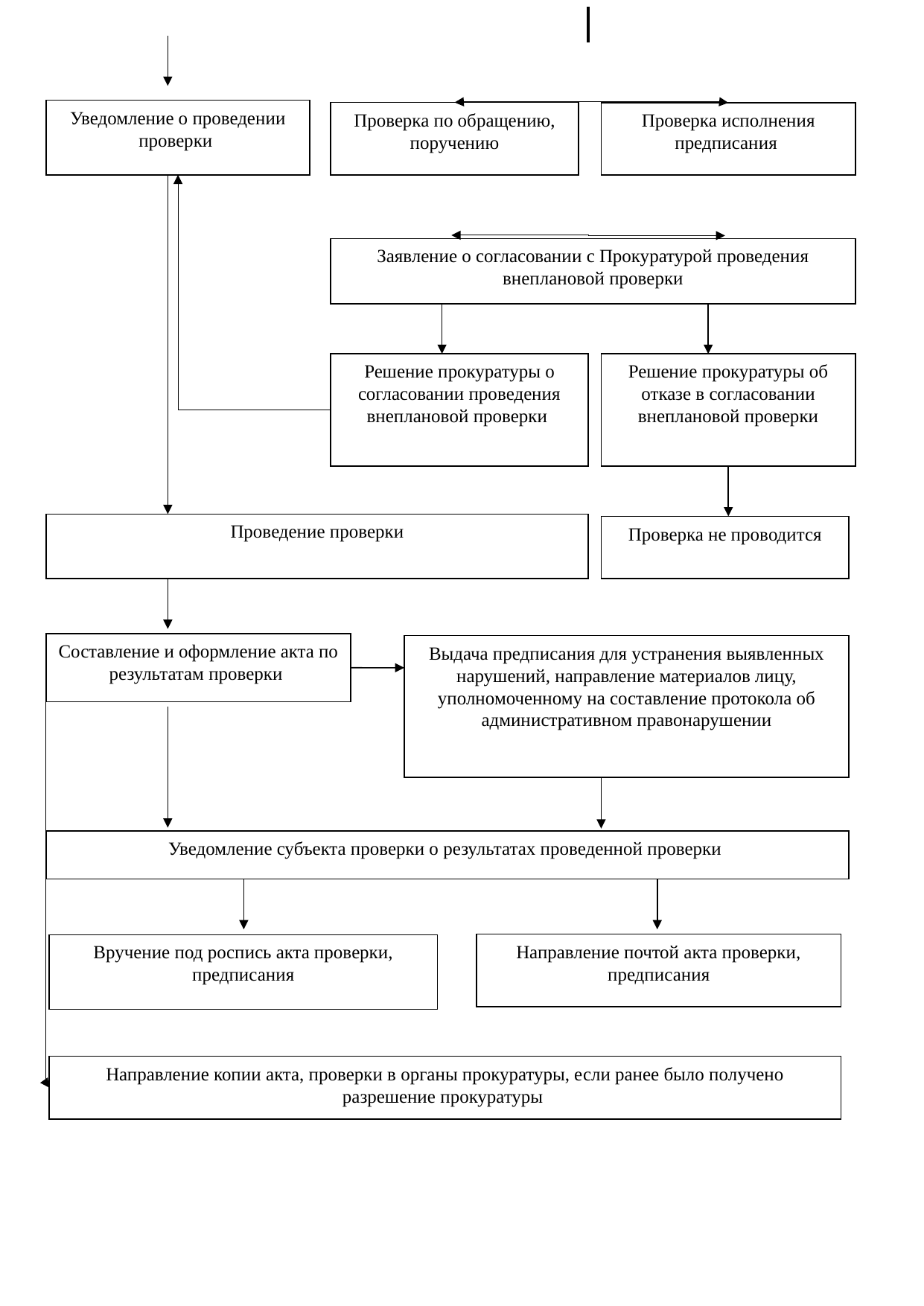

Уведомление о проведении проверки
Проверка по обращению, поручению
Проверка исполнения предписания
Заявление о согласовании с Прокуратурой проведения внеплановой проверки
Решение прокуратуры о согласовании проведения внеплановой проверки
Решение прокуратуры об отказе в согласовании внеплановой проверки
Проведение проверки
Проверка не проводится
Составление и оформление акта по результатам проверки
Выдача предписания для устранения выявленных нарушений, направление материалов лицу, уполномоченному на составление протокола об административном правонарушении
Уведомление субъекта проверки о результатах проведенной проверки
Направление почтой акта проверки, предписания
Вручение под роспись акта проверки, предписания
Направление копии акта, проверки в органы прокуратуры, если ранее было получено разрешение прокуратуры